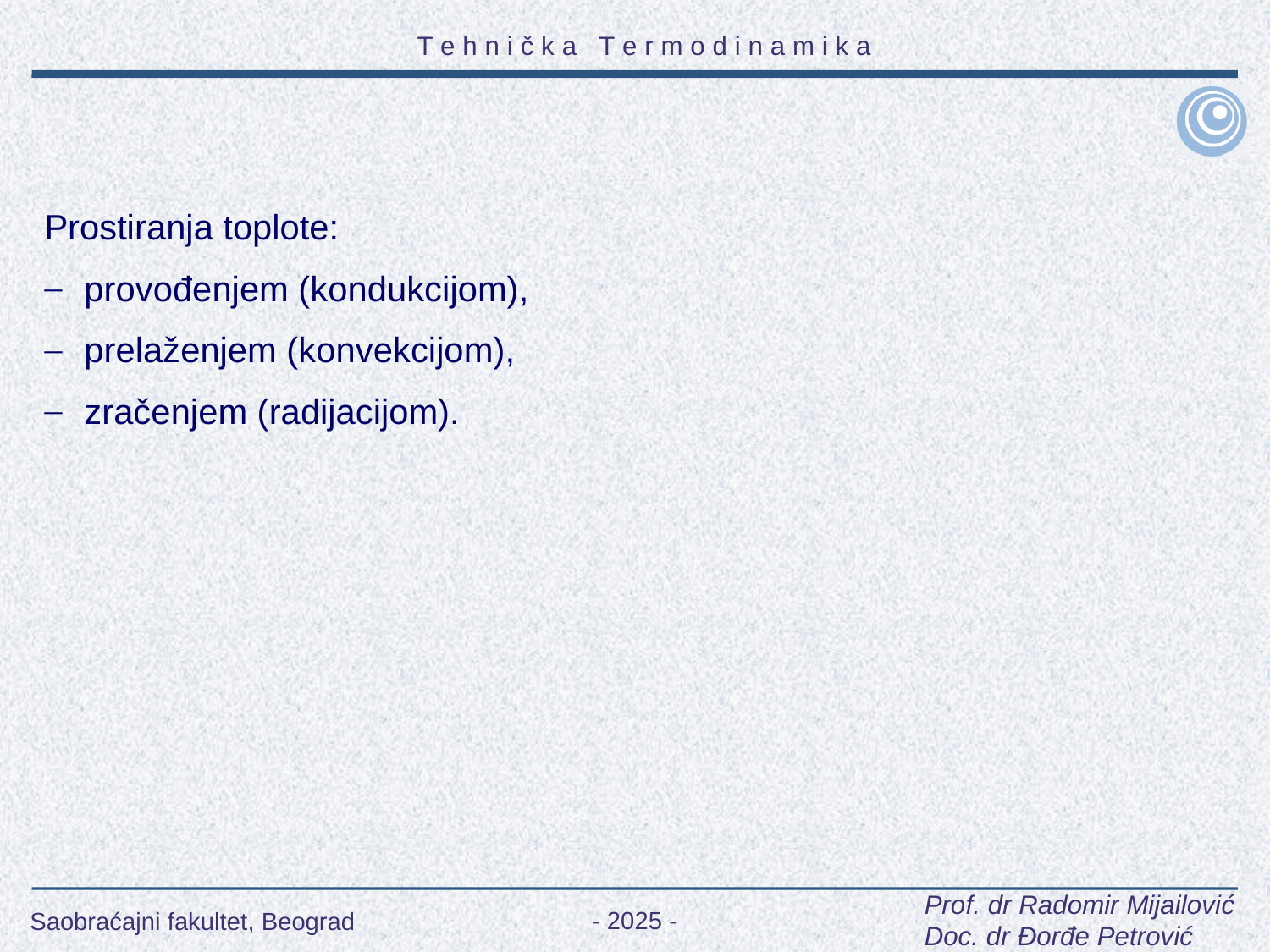

Prostiranja toplote:
 provođenjem (kondukcijom),
 prelaženjem (konvekcijom),
 zračenjem (radijacijom).